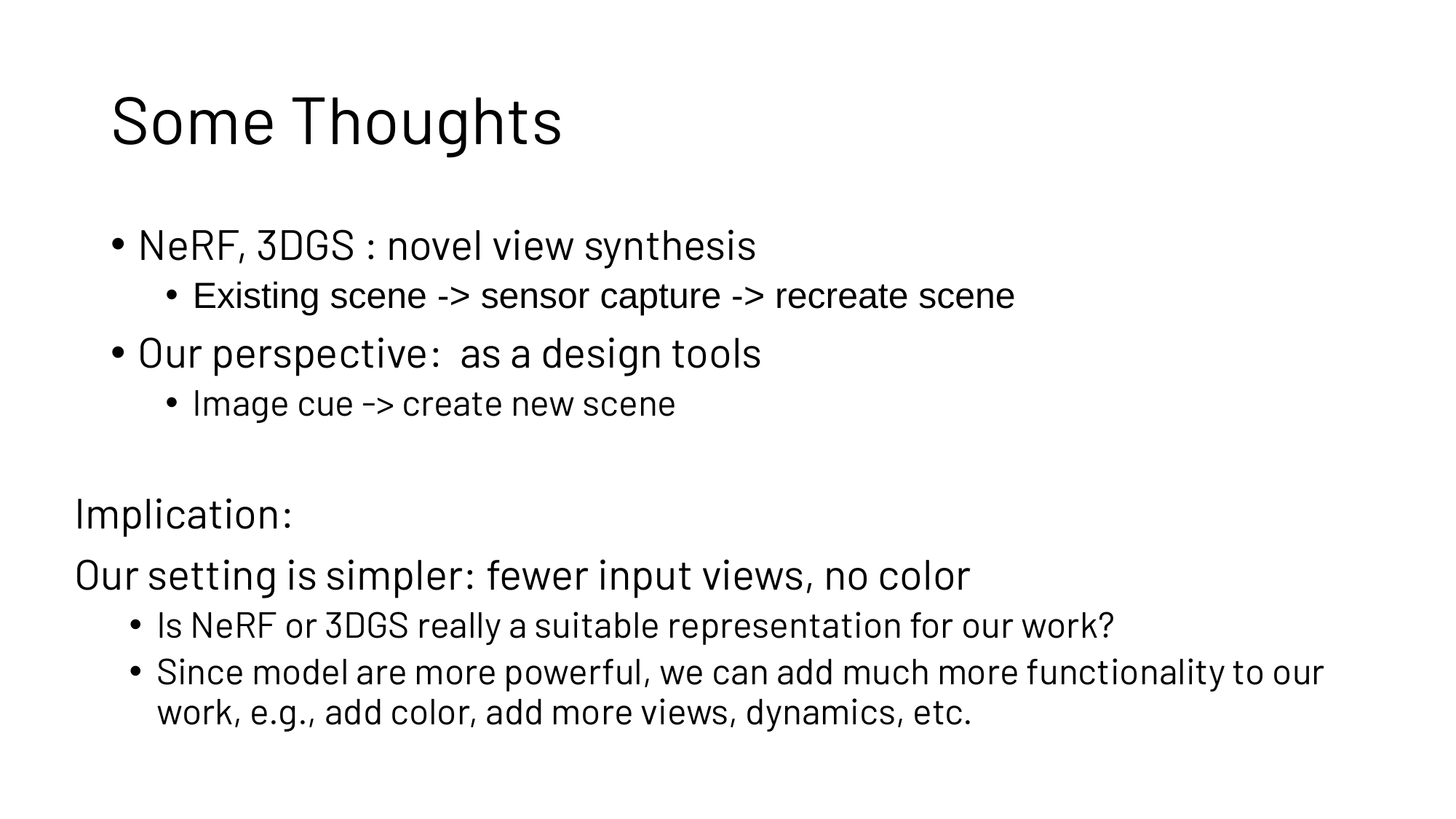

# Some Thoughts
NeRF, 3DGS : novel view synthesis
Existing scene -> sensor capture -> recreate scene
Our perspective:  as a design tools
Image cue -> create new scene
Implication:
Our setting is simpler: fewer input views, no color
Is NeRF or 3DGS really a suitable representation for our work?
Since model are more powerful, we can add much more functionality to our work, e.g., add color, add more views, dynamics, etc.